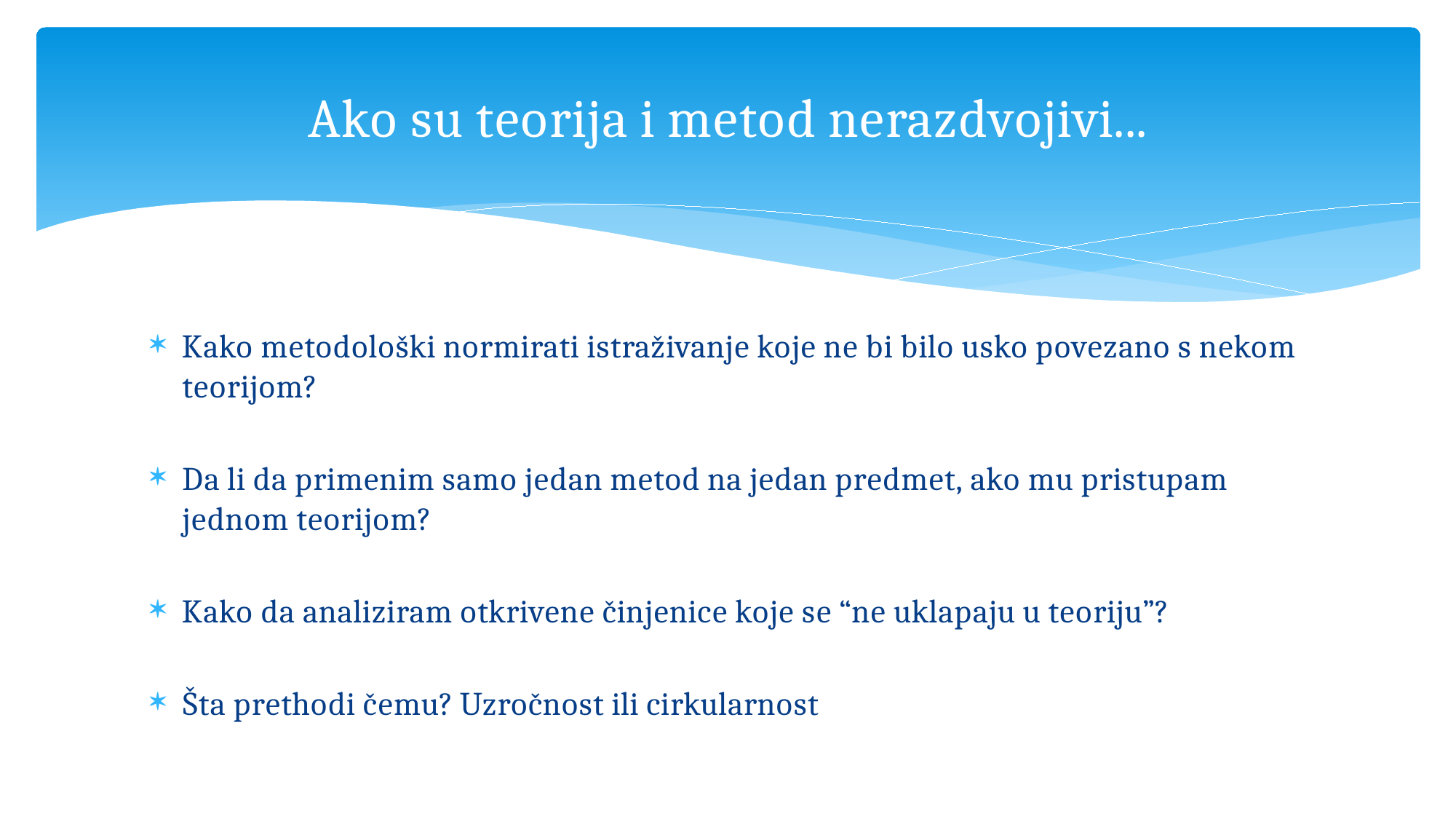

# Ako su teorija i metod nerazdvojivi...
Kako metodološki normirati istraživanje koje ne bi bilo usko povezano s nekom teorijom?

Da li da primenim samo jedan metod na jedan predmet, ako mu pristupam jednom teorijom?

Kako da analiziram otkrivene činjenice koje se “ne uklapaju u teoriju”?

Šta prethodi čemu? Uzročnost ili cirkularnost